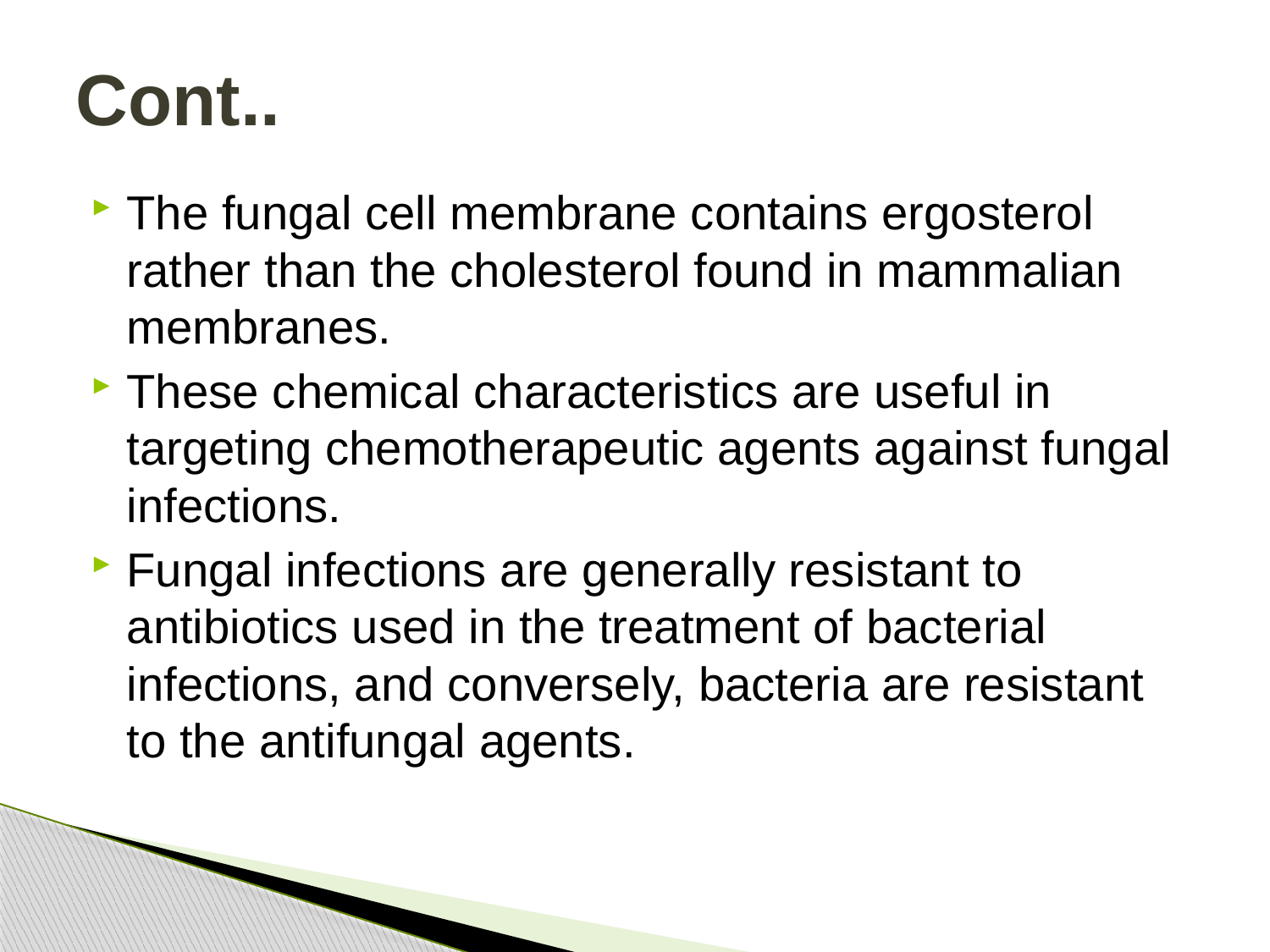

# Cont..
The fungal cell membrane contains ergosterol rather than the cholesterol found in mammalian membranes.
These chemical characteristics are useful in targeting chemotherapeutic agents against fungal infections.
Fungal infections are generally resistant to antibiotics used in the treatment of bacterial infections, and conversely, bacteria are resistant to the antifungal agents.